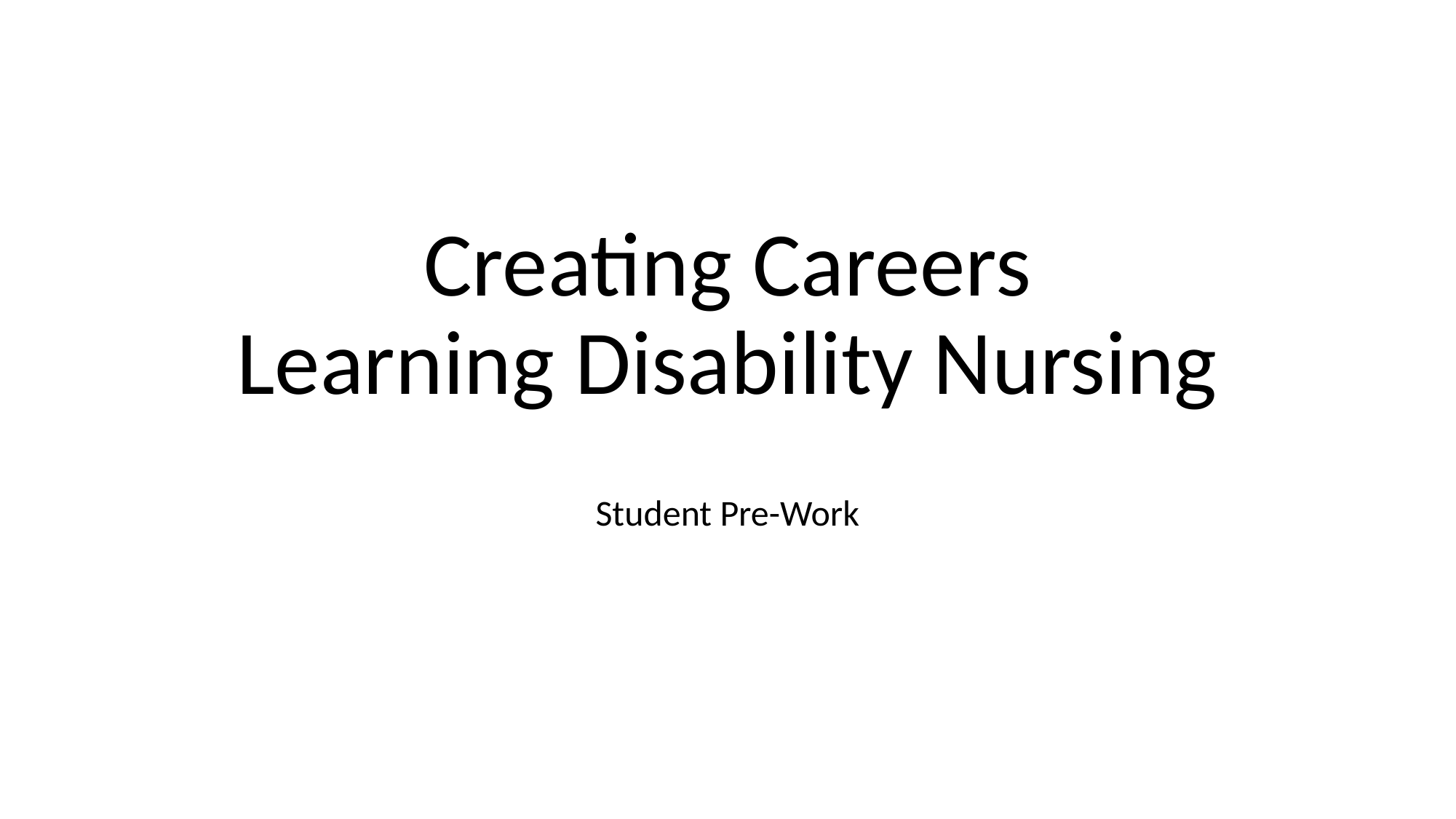

# Creating Careers Learning Disability Nursing

Student Pre-Work